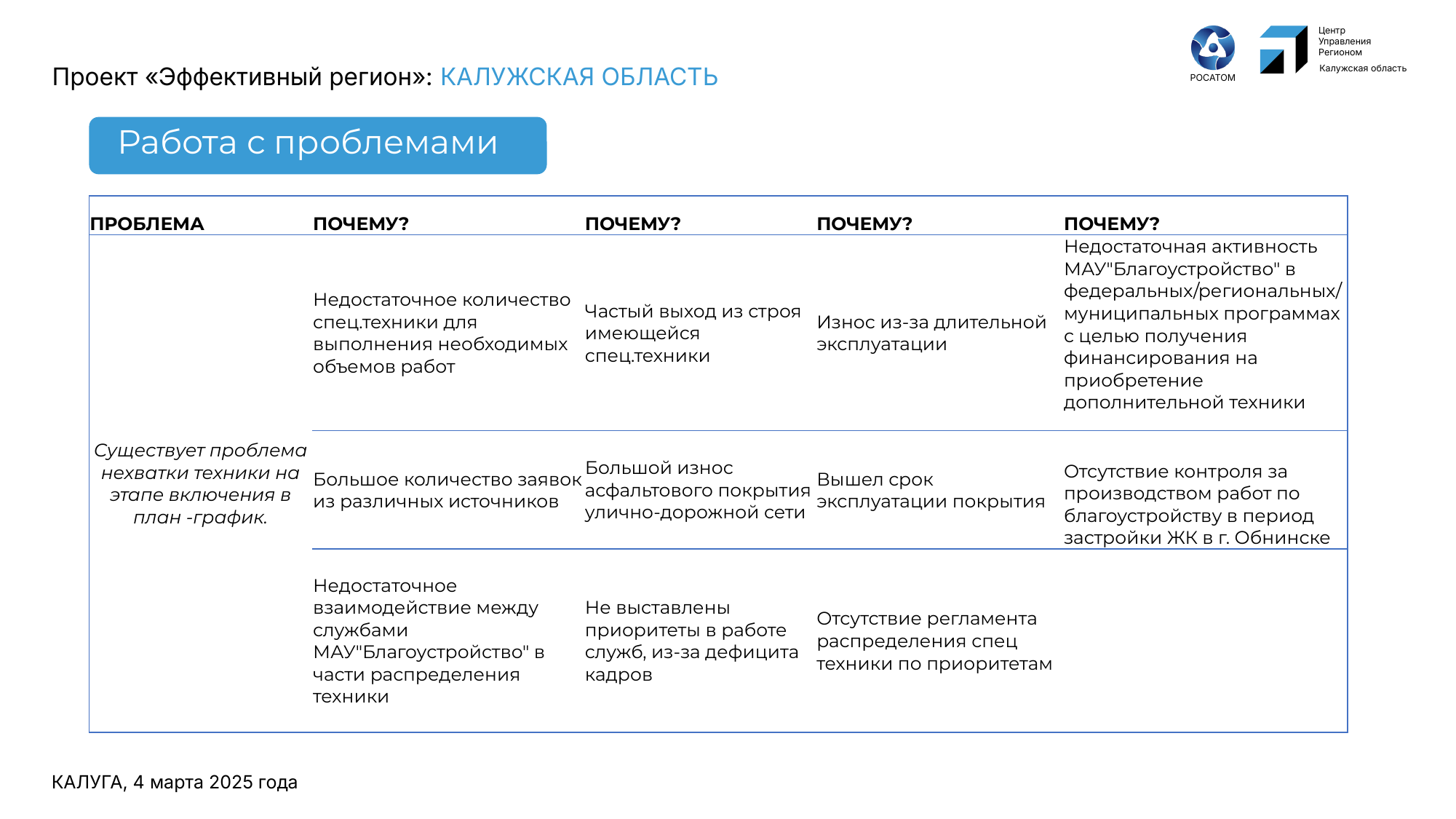

Работа с проблемами
| ПРОБЛЕМА | ПОЧЕМУ? | ПОЧЕМУ? | ПОЧЕМУ? | ПОЧЕМУ? |
| --- | --- | --- | --- | --- |
| Существует проблема нехватки техники на этапе включения в план -график. | Недостаточное количество спец.техники для выполнения необходимых объемов работ | Частый выход из строя имеющейся спец.техники | Износ из-за длительной эксплуатации | Недостаточная активность МАУ"Благоустройство" в федеральных/региональных/муниципальных программах с целью получения финансирования на приобретение дополнительной техники |
|  | Большое количество заявок из различных источников | Большой износ асфальтового покрытия улично-дорожной сети | Вышел срок эксплуатации покрытия | Отсутствие контроля за производством работ по благоустройству в период застройки ЖК в г. Обнинске |
|  | Недостаточное взаимодействие между службами МАУ"Благоустройство" в части распределения техники | Не выставлены приоритеты в работе служб, из-за дефицита кадров | Отсутствие регламента распределения спец техники по приоритетам |  |